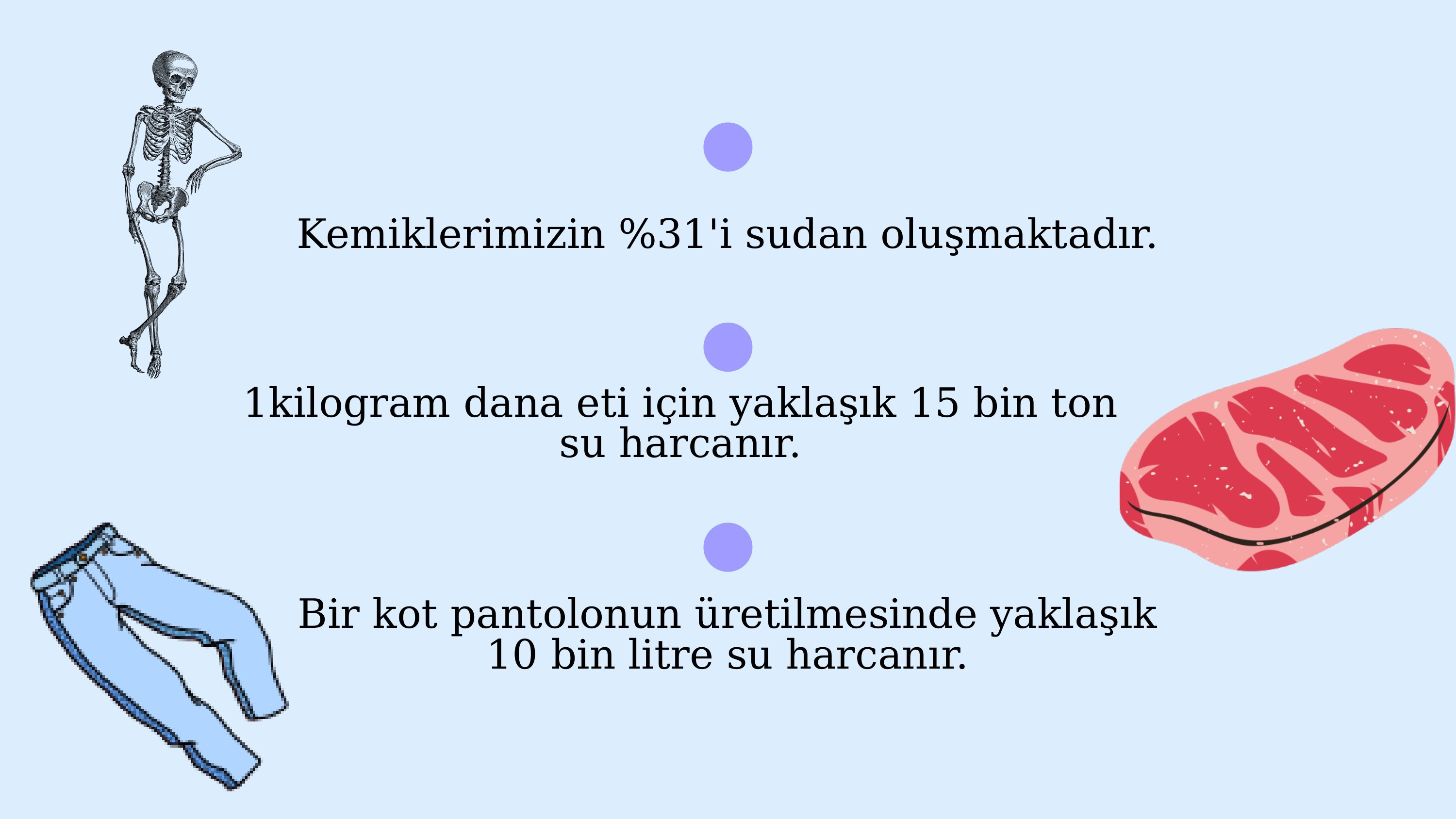

Kemiklerimizin %31'i sudan oluşmaktadır.

1kilogram dana eti için yaklaşık 15 bin ton su harcanır.

Bir kot pantolonun üretilmesinde yaklaşık 10 bin litre su harcanır.